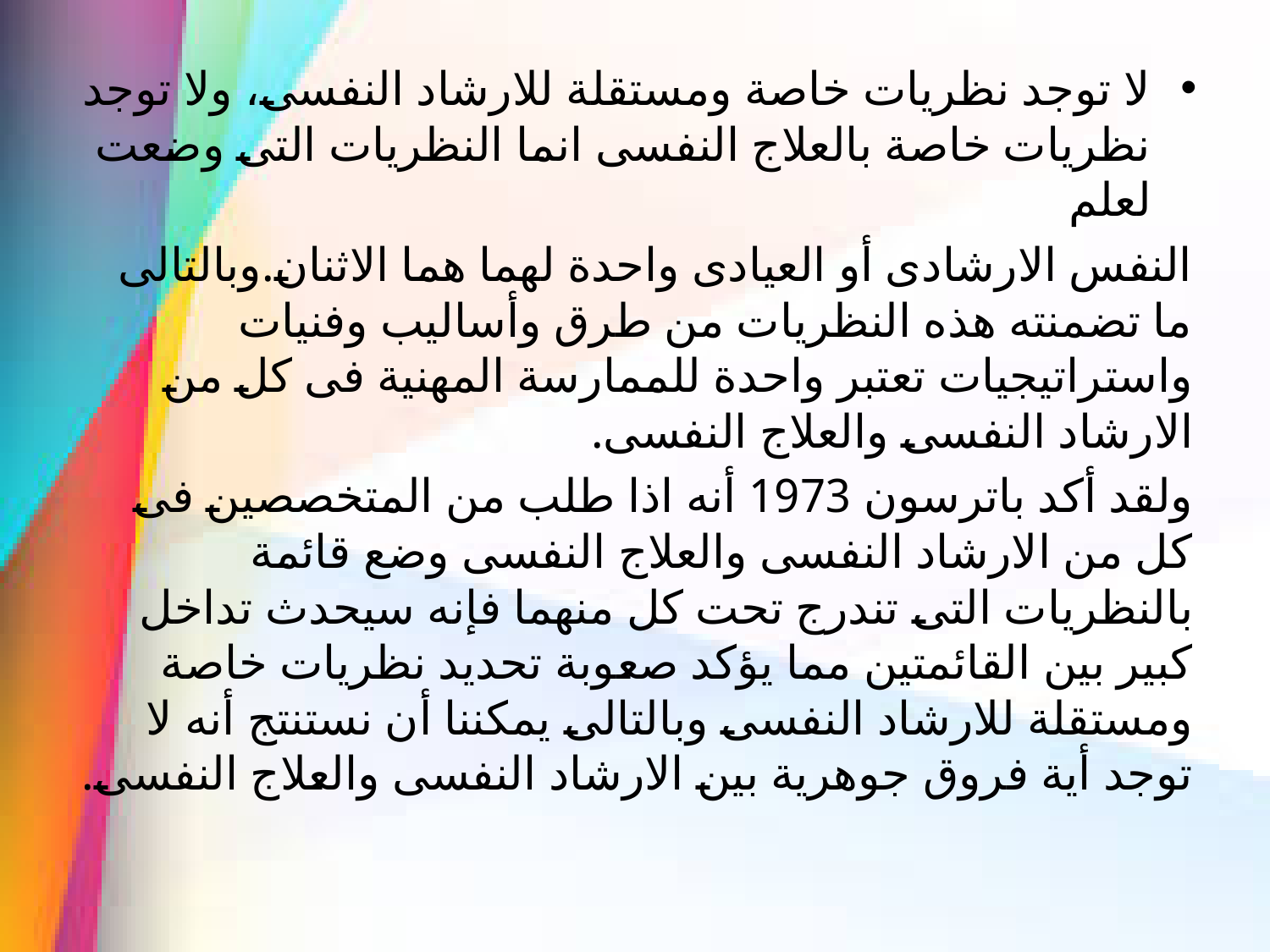

لا توجد نظريات خاصة ومستقلة للارشاد النفسى، ولا توجد نظريات خاصة بالعلاج النفسى انما النظريات التى وضعت لعلم
النفس الارشادى أو العيادى واحدة لهما هما الاثنان.وبالتالى ما تضمنته هذه النظريات من طرق وأساليب وفنيات واستراتيجيات تعتبر واحدة للممارسة المهنية فى كل من الارشاد النفسى والعلاج النفسى.
ولقد أكد باترسون 1973 أنه اذا طلب من المتخصصين فى كل من الارشاد النفسى والعلاج النفسى وضع قائمة بالنظريات التى تندرج تحت كل منهما فإنه سيحدث تداخل كبير بين القائمتين مما يؤكد صعوبة تحديد نظريات خاصة ومستقلة للارشاد النفسى وبالتالى يمكننا أن نستنتج أنه لا توجد أية فروق جوهرية بين الارشاد النفسى والعلاج النفسى.